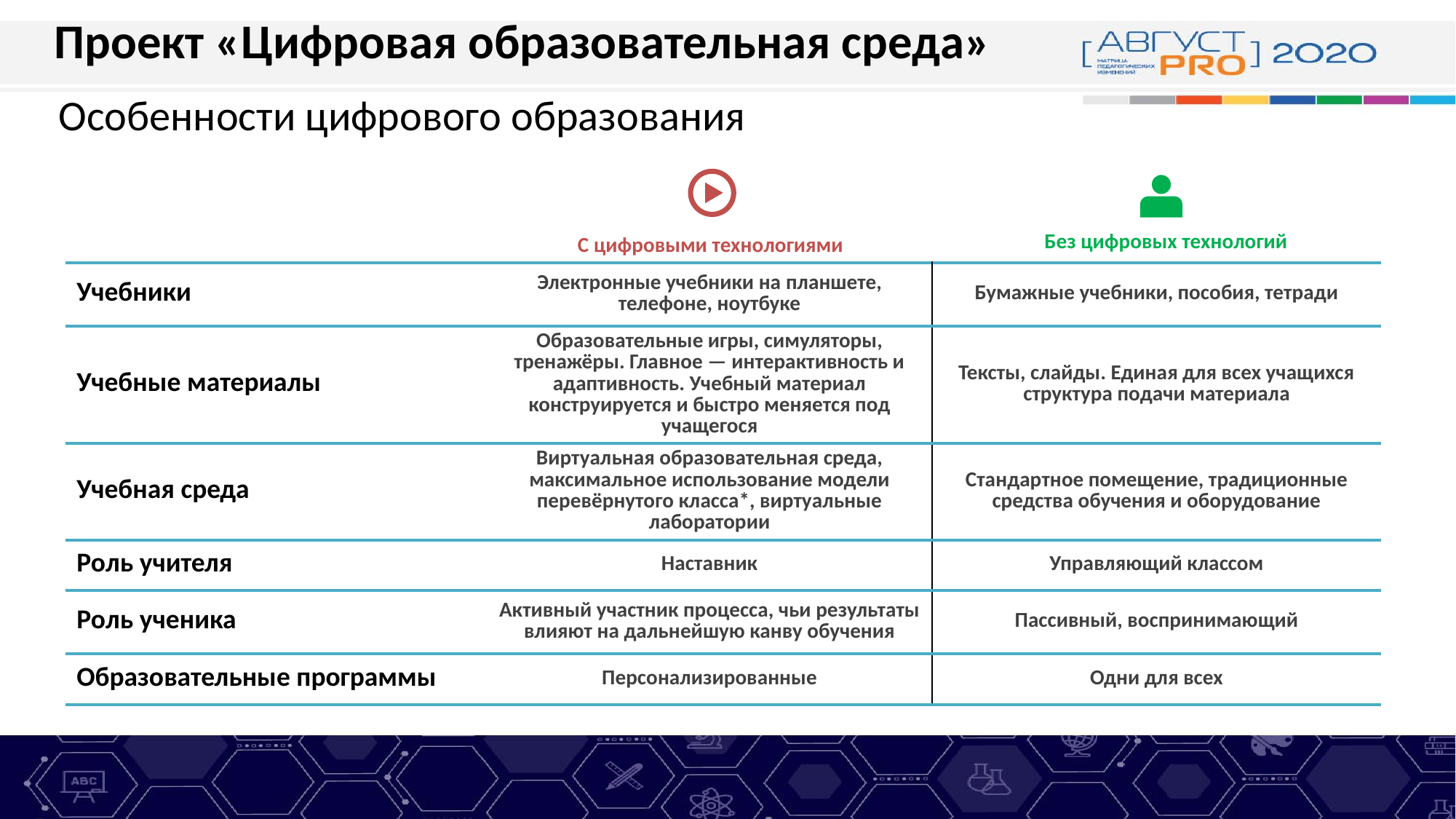

# Проект «Цифровая образовательная среда»
Особенности цифрового образования

Без цифровых технологий
С цифровыми технологиями
| Учебники | Электронные учебники на планшете, телефоне, ноутбуке | Бумажные учебники, пособия, тетради |
| --- | --- | --- |
| Учебные материалы | Образовательные игры, симуляторы, тренажёры. Главное — интерактивность и адаптивность. Учебный материал конструируется и быстро меняется под учащегося | Тексты, слайды. Единая для всех учащихся структура подачи материала |
| Учебная среда | Виртуальная образовательная среда, максимальное использование модели перевёрнутого класса\*, виртуальные лаборатории | Стандартное помещение, традиционные средства обучения и оборудование |
| Роль учителя | Наставник | Управляющий классом |
| Роль ученика | Активный участник процесса, чьи результаты влияют на дальнейшую канву обучения | Пассивный, воспринимающий |
| Образовательные программы | Персонализированные | Одни для всех |